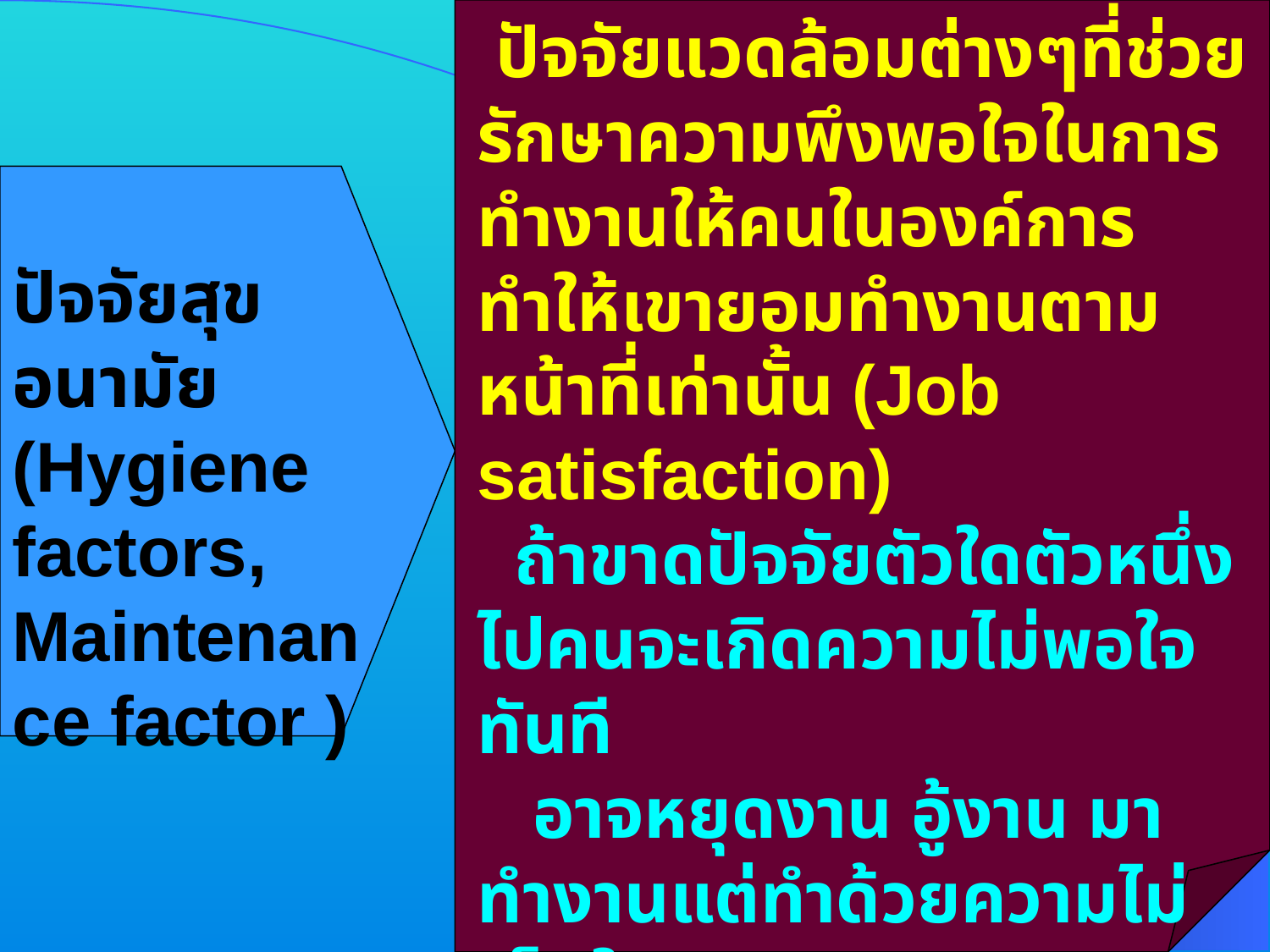

ปัจจัยแวดล้อมต่างๆที่ช่วยรักษาความพึงพอใจในการทำงานให้คนในองค์การ ทำให้เขายอมทำงานตามหน้าที่เท่านั้น (Job satisfaction)
  ถ้าขาดปัจจัยตัวใดตัวหนึ่งไปคนจะเกิดความไม่พอใจทันที
   อาจหยุดงาน อู้งาน มาทำงานแต่ทำด้วยความไม่เต็มใจ (Job dissatisfaction)
- ผู้บริหาร(องค์การ)จำเป็นต้องจัดหาให้ครบถ้วน

ปัจจัยสุขอนามัย  (Hygiene factors, Maintenance factor )